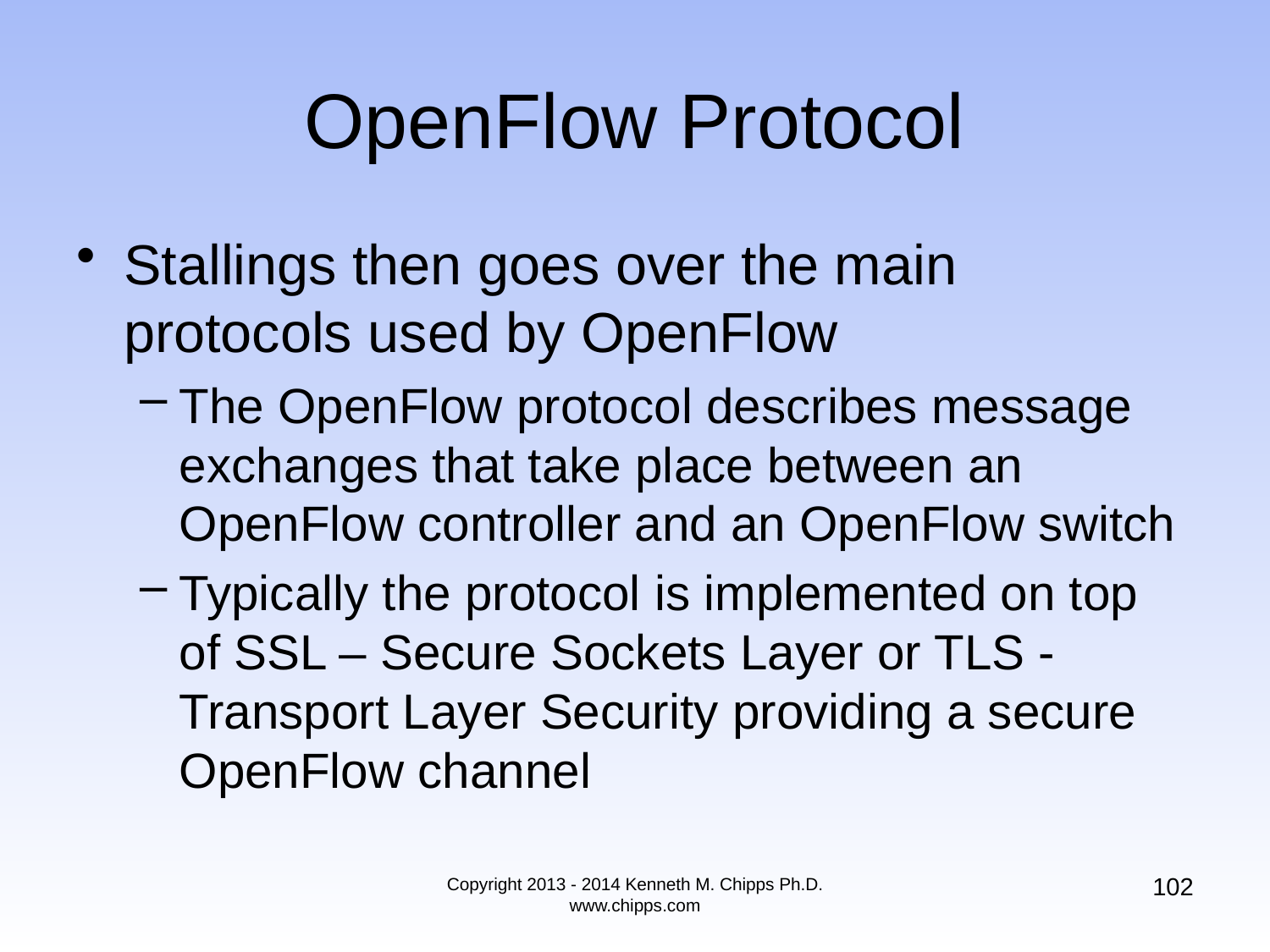

# OpenFlow Protocol
Stallings then goes over the main protocols used by OpenFlow
The OpenFlow protocol describes message exchanges that take place between an OpenFlow controller and an OpenFlow switch
Typically the protocol is implemented on top of SSL – Secure Sockets Layer or TLS - Transport Layer Security providing a secure OpenFlow channel
102
Copyright 2013 - 2014 Kenneth M. Chipps Ph.D. www.chipps.com